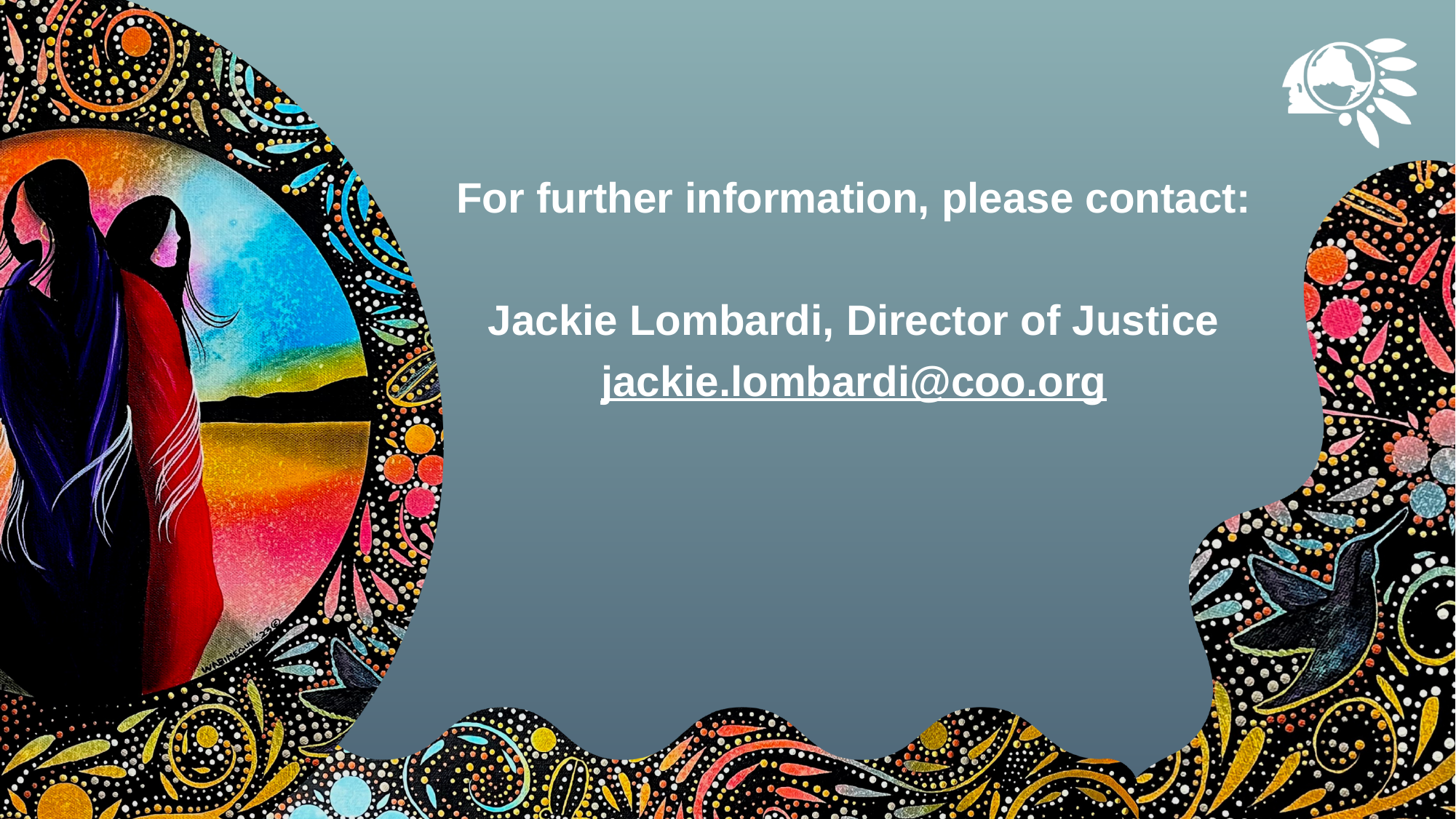

For further information, please contact:

Jackie Lombardi, Director of Justice
jackie.lombardi@coo.org